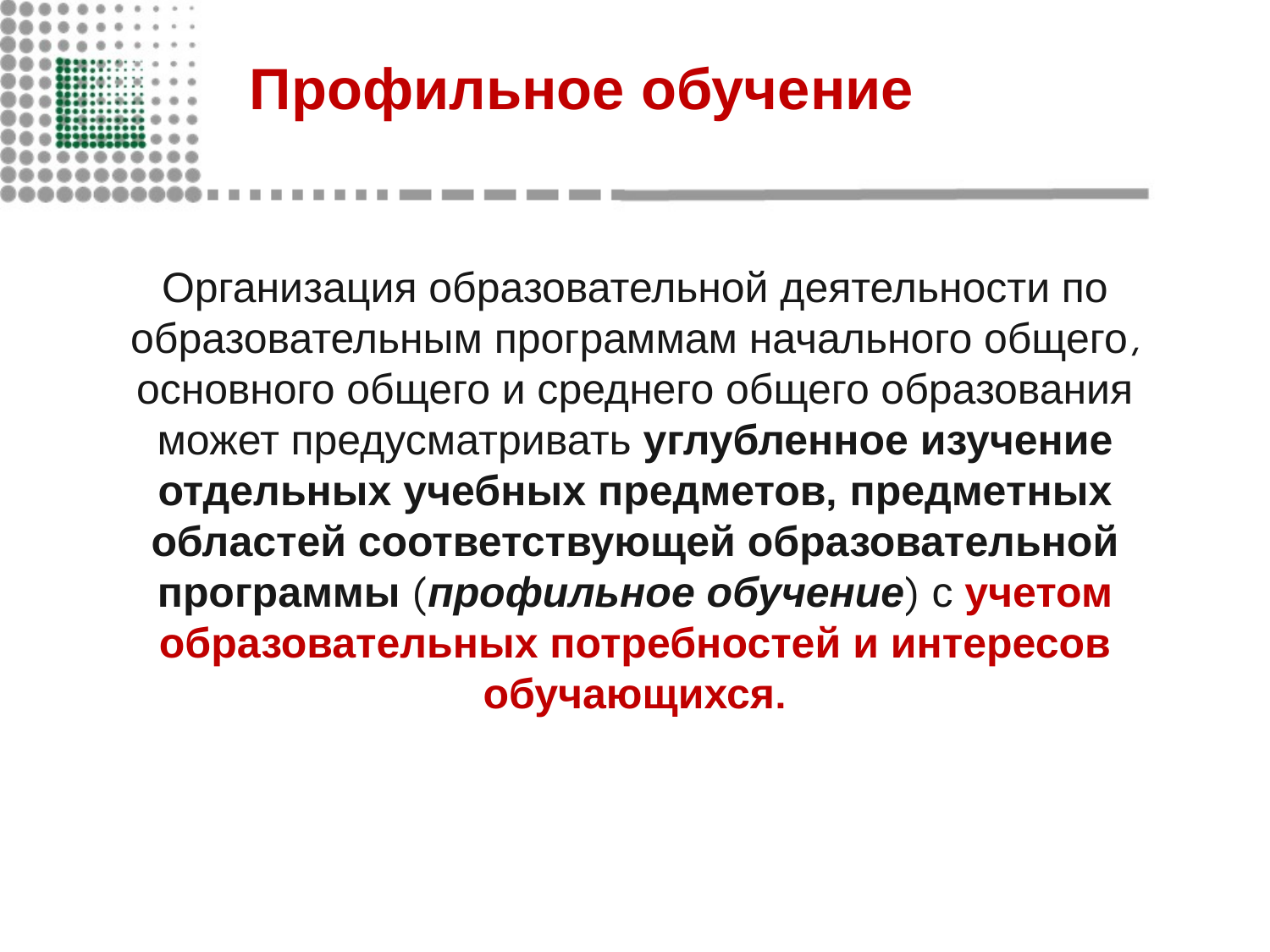

# Профильное обучение
Организация образовательной деятельности по образовательным программам начального общего, основного общего и среднего общего образования может предусматривать углубленное изучение отдельных учебных предметов, предметных областей соответствующей образовательной программы (профильное обучение) с учетом образовательных потребностей и интересов обучающихся.